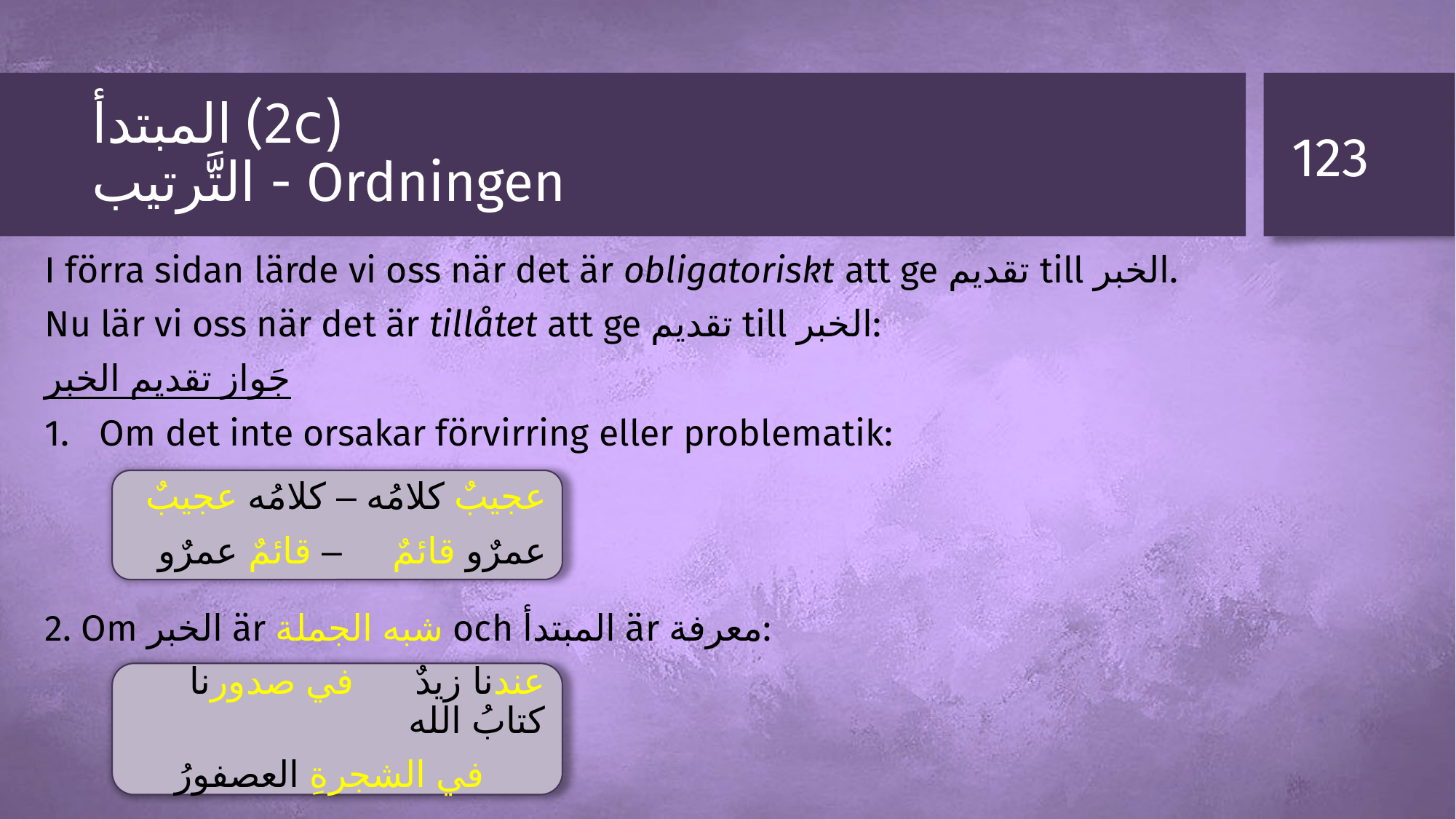

123
# المبتدأ (2c) التَّرتيب - Ordningen
I förra sidan lärde vi oss när det är obligatoriskt att ge تقديم till الخبر.
Nu lär vi oss när det är tillåtet att ge تقديم till الخبر:
جَواز تقديم الخبر
Om det inte orsakar förvirring eller problematik:

2. Om الخبر är شبه الجملة och المبتدأ är معرفة:
عجيبٌ كلامُه – كلامُه عجيبٌ
عمرٌو قائمٌ     – قائمٌ عمرٌو
عندنا زيدٌ      في صدورنا كتابُ الله
في الشجرةِ العصفورُ